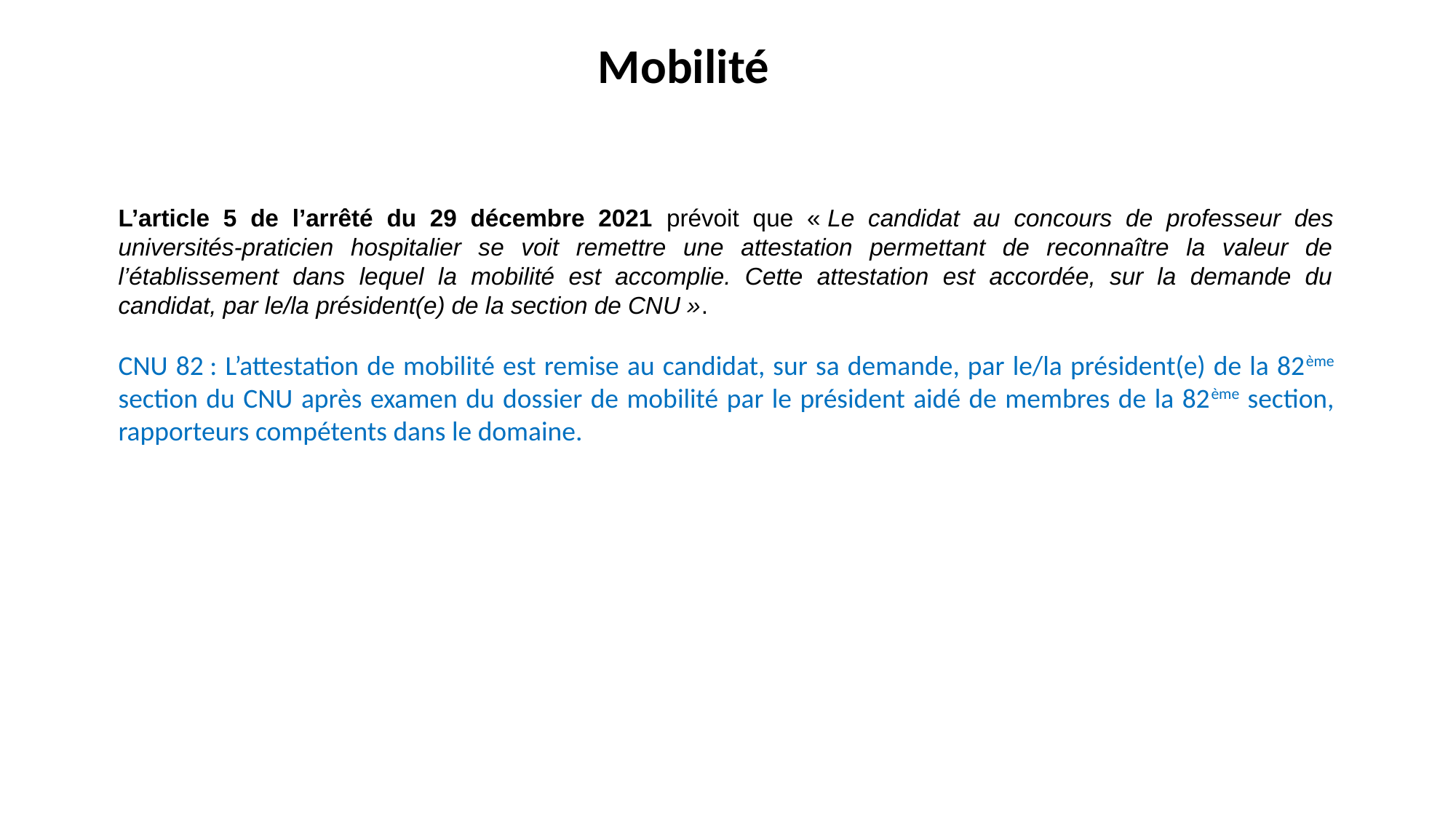

Mobilité
L’article 5 de l’arrêté du 29 décembre 2021 prévoit que « Le candidat au concours de professeur des universités-praticien hospitalier se voit remettre une attestation permettant de reconnaître la valeur de l’établissement dans lequel la mobilité est accomplie. Cette attestation est accordée, sur la demande du candidat, par le/la président(e) de la section de CNU ».

CNU 82 : L’attestation de mobilité est remise au candidat, sur sa demande, par le/la président(e) de la 82ème section du CNU après examen du dossier de mobilité par le président aidé de membres de la 82ème section, rapporteurs compétents dans le domaine.